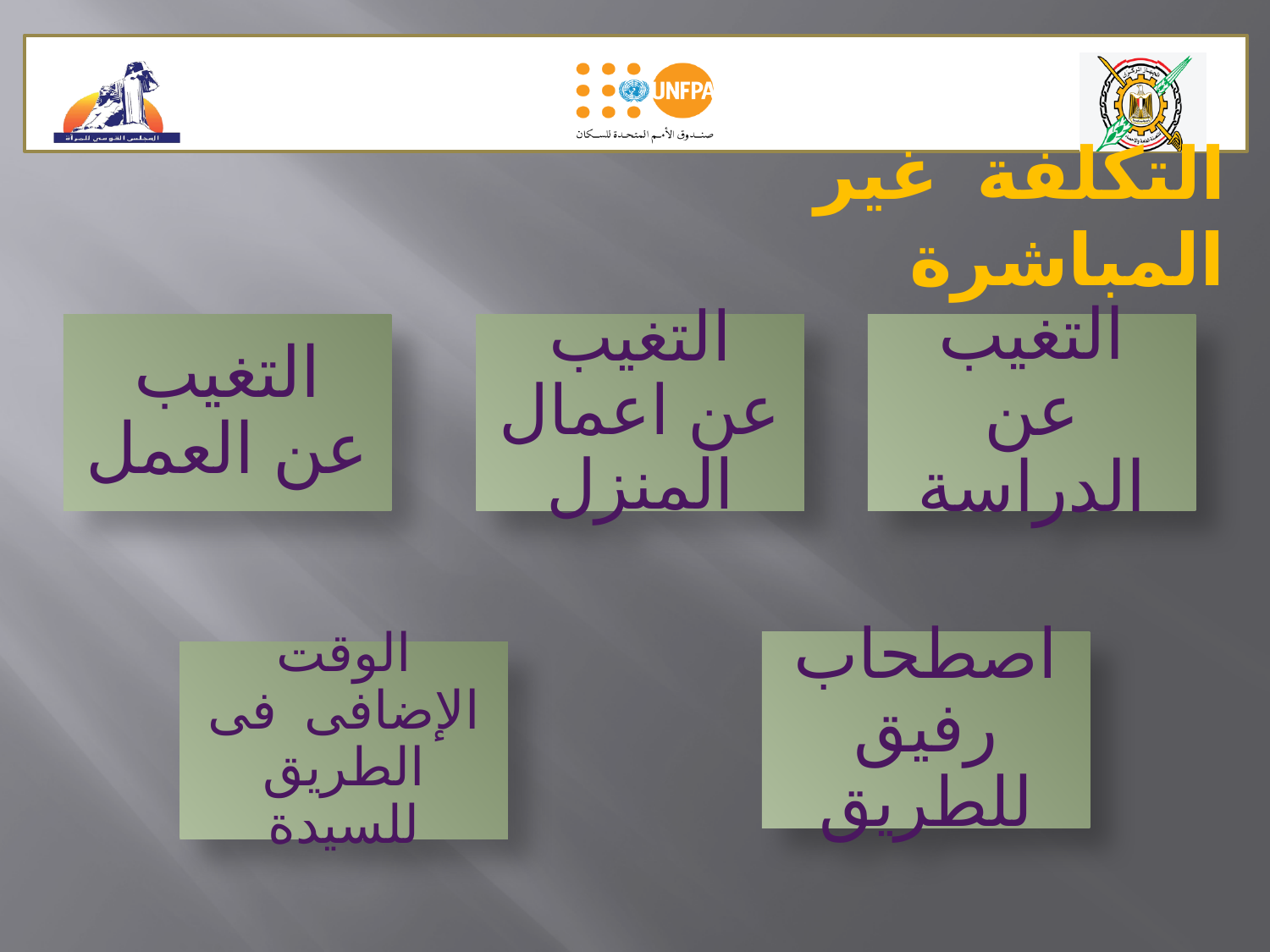

# التكلفة  غير المباشرة
التغيب عن الدراسة
التغيب عن اعمال المنزل
التغيب عن العمل
اصطحاب رفيق للطريق
الوقت الإضافى  فى الطريق للسيدة